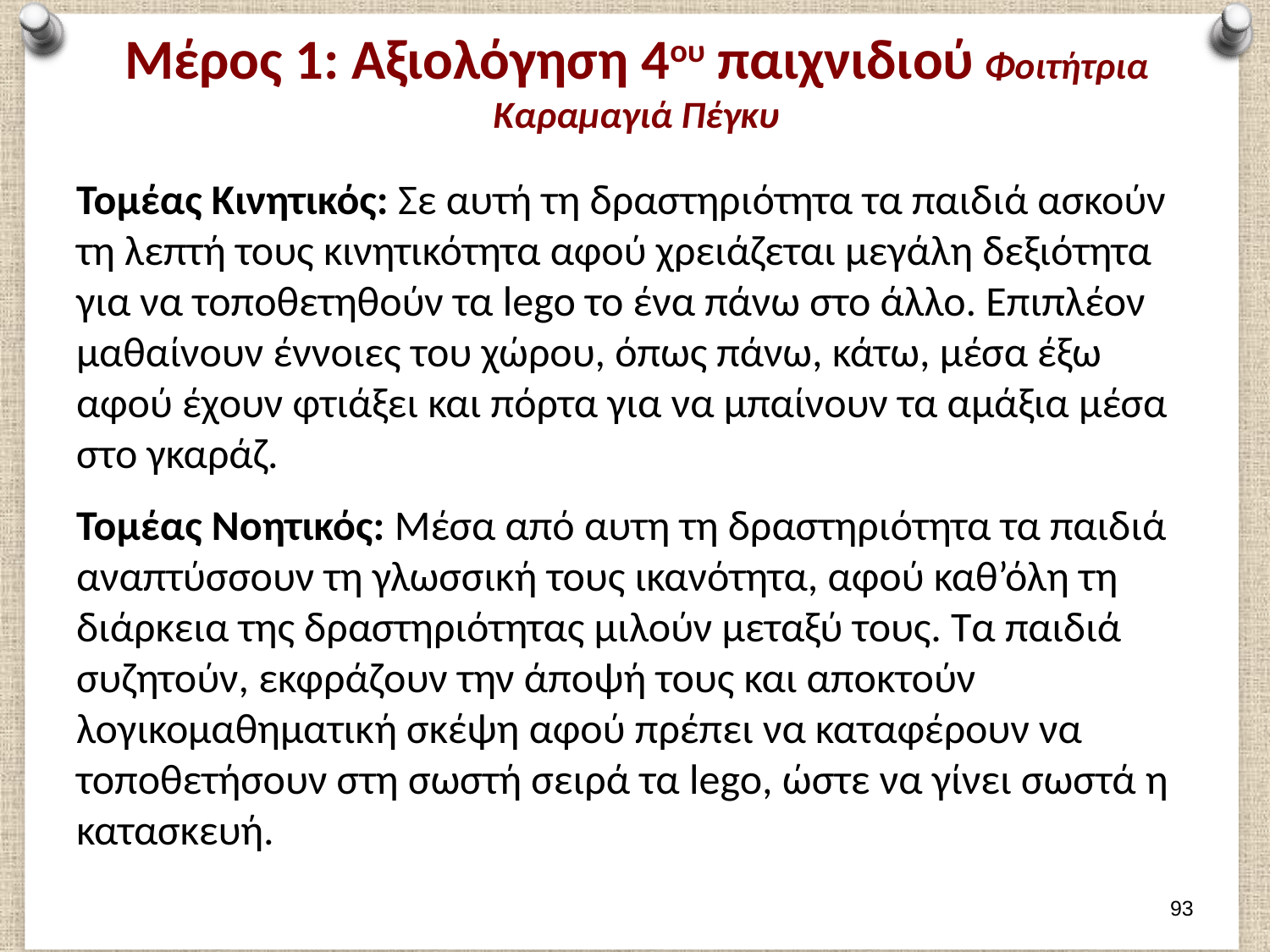

# Μέρος 1: Αξιολόγηση 4ου παιχνιδιού Φοιτήτρια Καραμαγιά Πέγκυ
Τομέας Κινητικός: Σε αυτή τη δραστηριότητα τα παιδιά ασκούν τη λεπτή τους κινητικότητα αφού χρειάζεται μεγάλη δεξιότητα για να τοποθετηθούν τα lego το ένα πάνω στο άλλο. Επιπλέον μαθαίνουν έννοιες του χώρου, όπως πάνω, κάτω, μέσα έξω αφού έχουν φτιάξει και πόρτα για να μπαίνουν τα αμάξια μέσα στο γκαράζ.
Τομέας Νοητικός: Μέσα από αυτη τη δραστηριότητα τα παιδιά αναπτύσσουν τη γλωσσική τους ικανότητα, αφού καθ’όλη τη διάρκεια της δραστηριότητας μιλούν μεταξύ τους. Τα παιδιά συζητούν, εκφράζουν την άποψή τους και αποκτούν λογικομαθηματική σκέψη αφού πρέπει να καταφέρουν να τοποθετήσουν στη σωστή σειρά τα lego, ώστε να γίνει σωστά η κατασκευή.

93